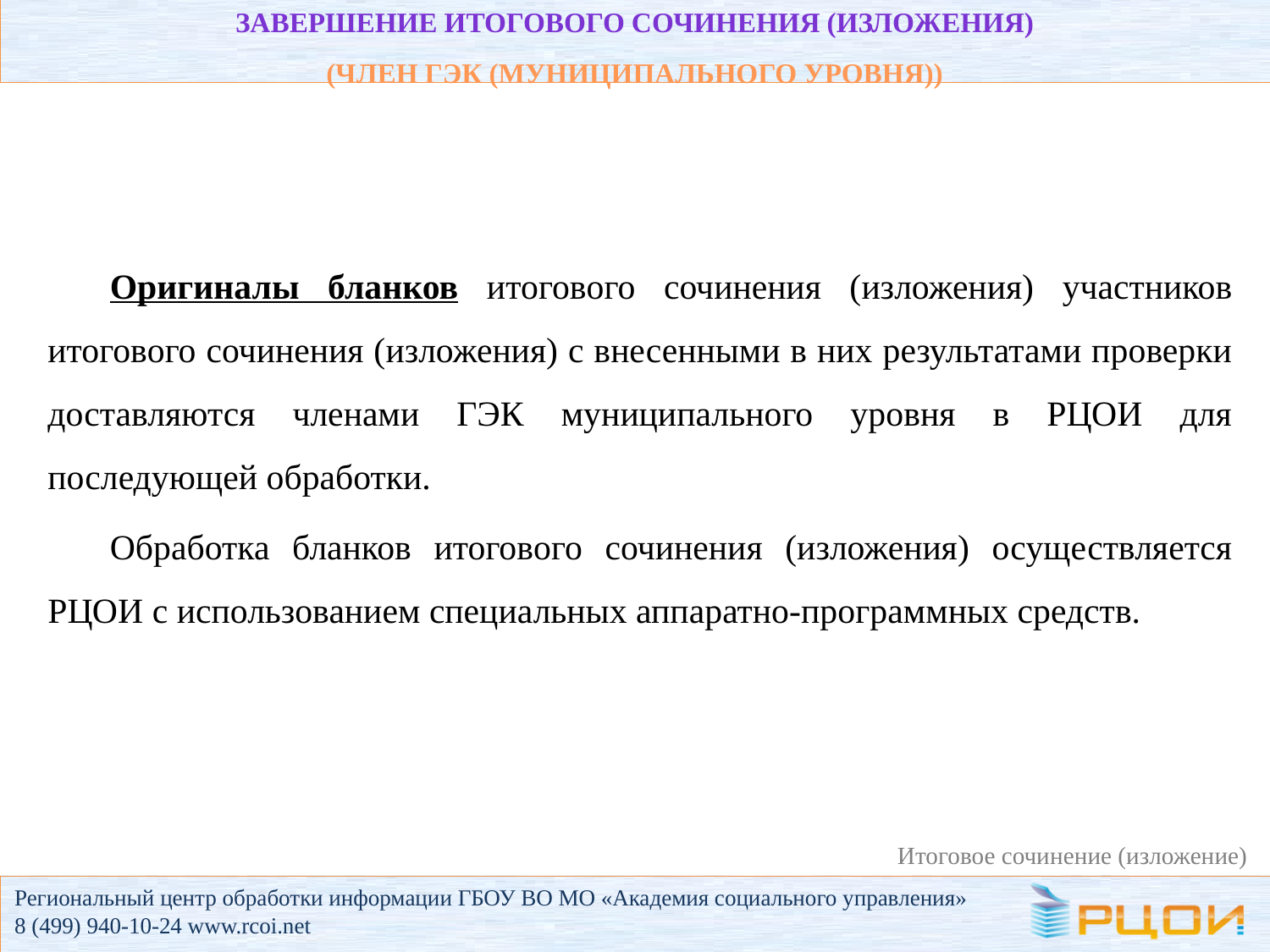

# ЗАВЕРШЕНИЕ итогового сочинения (изложения) (ЧЛЕН ГЭК (МУНИЦИПАЛЬНОГО УРОВНЯ))
Оригиналы бланков итогового сочинения (изложения) участников итогового сочинения (изложения) с внесенными в них результатами проверки доставляются членами ГЭК муниципального уровня в РЦОИ для последующей обработки.
Обработка бланков итогового сочинения (изложения) осуществляется РЦОИ с использованием специальных аппаратно-программных средств.